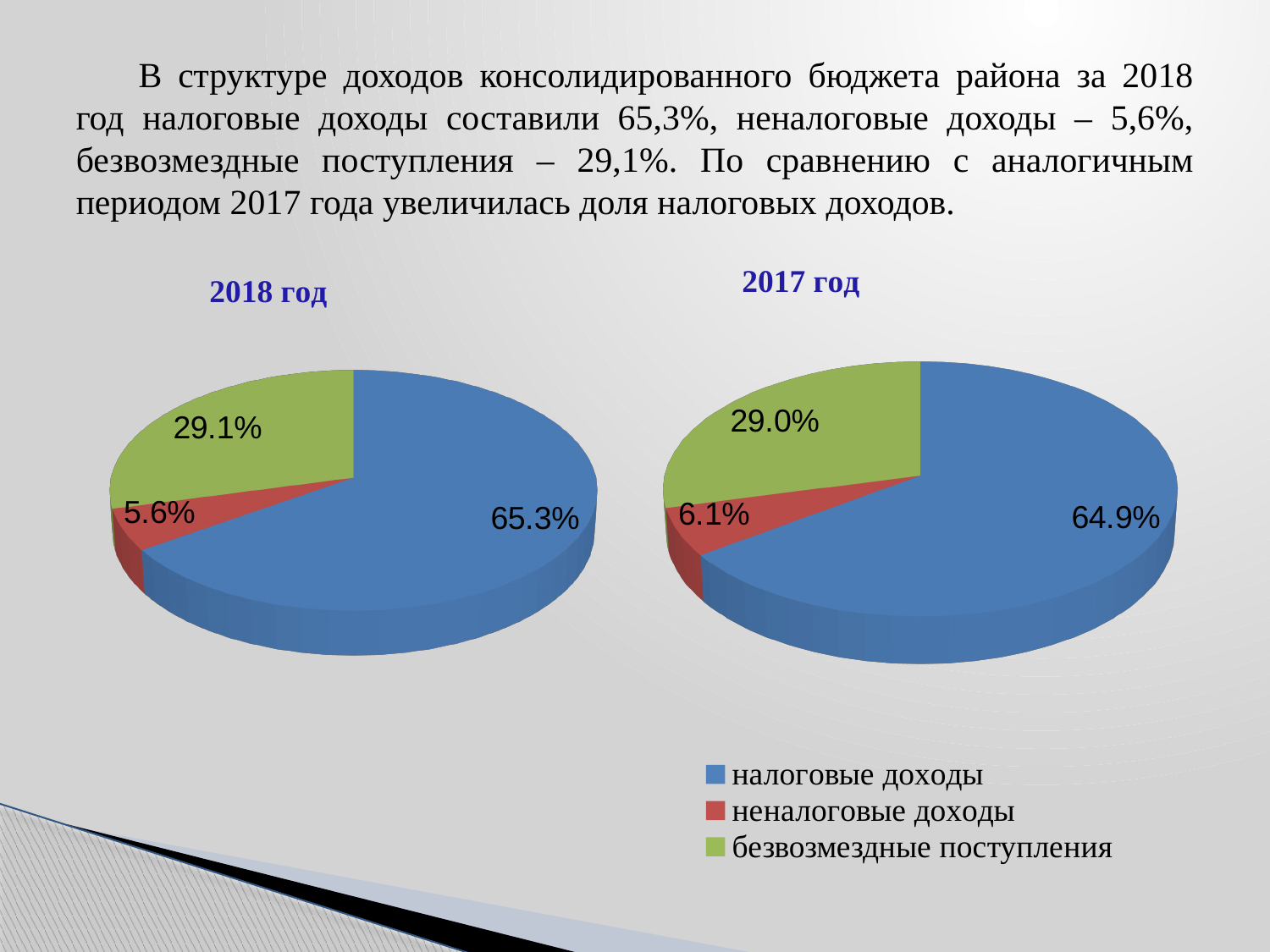

# В структуре доходов консолидированного бюджета района за 2018 год налоговые доходы составили 65,3%, неналоговые доходы – 5,6%, безвозмездные поступления – 29,1%. По сравнению с аналогичным периодом 2017 года увеличилась доля налоговых доходов.

[unsupported chart]

[unsupported chart]